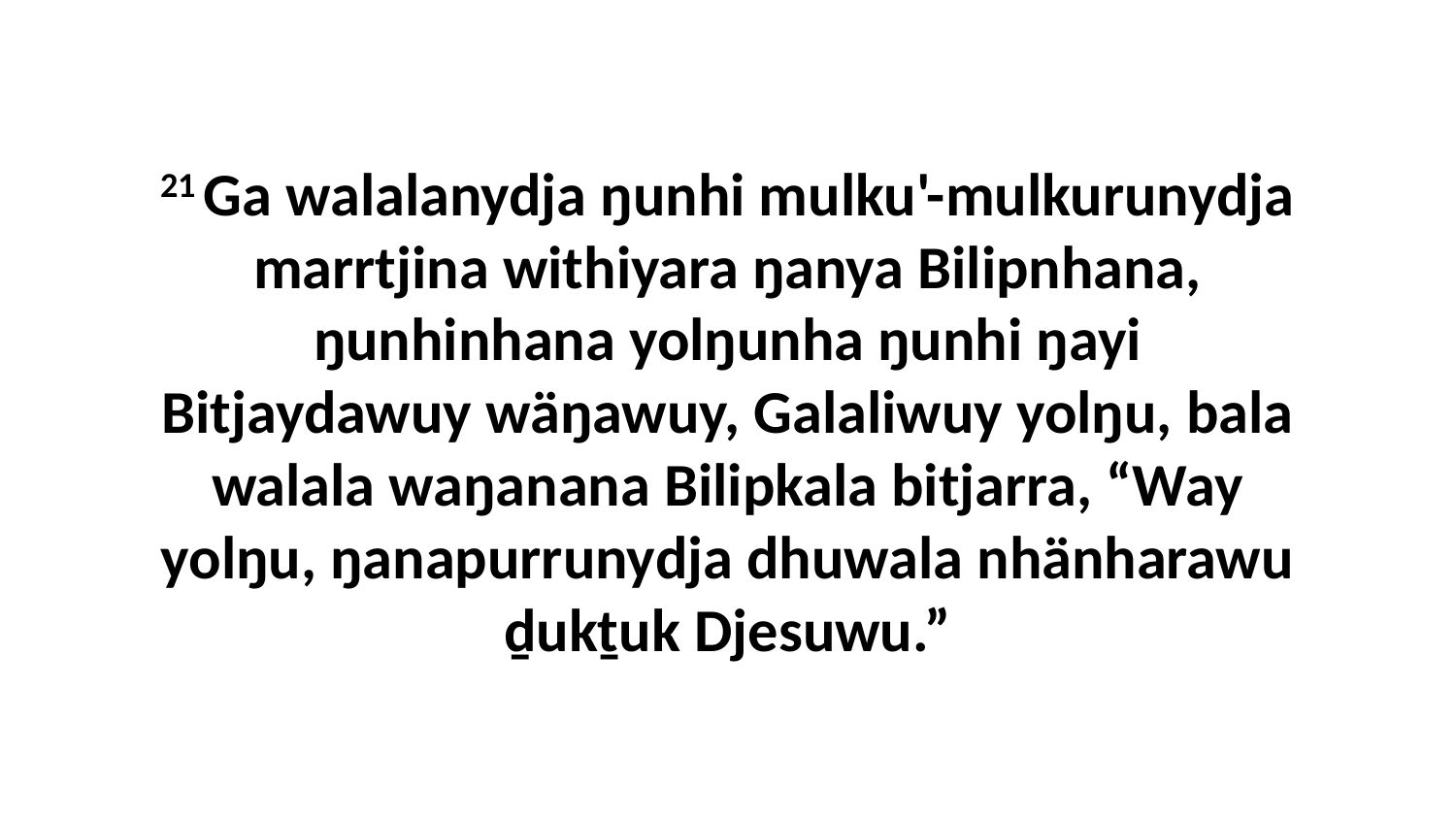

21 Ga walalanydja ŋunhi mulku'-mulkurunydja marrtjina withiyara ŋanya Bilipnhana, ŋunhinhana yolŋunha ŋunhi ŋayi Bitjaydawuy wäŋawuy, Galaliwuy yolŋu, bala walala waŋanana Bilipkala bitjarra, “Way yolŋu, ŋanapurrunydja dhuwala nhänharawu ḏukṯuk Djesuwu.”